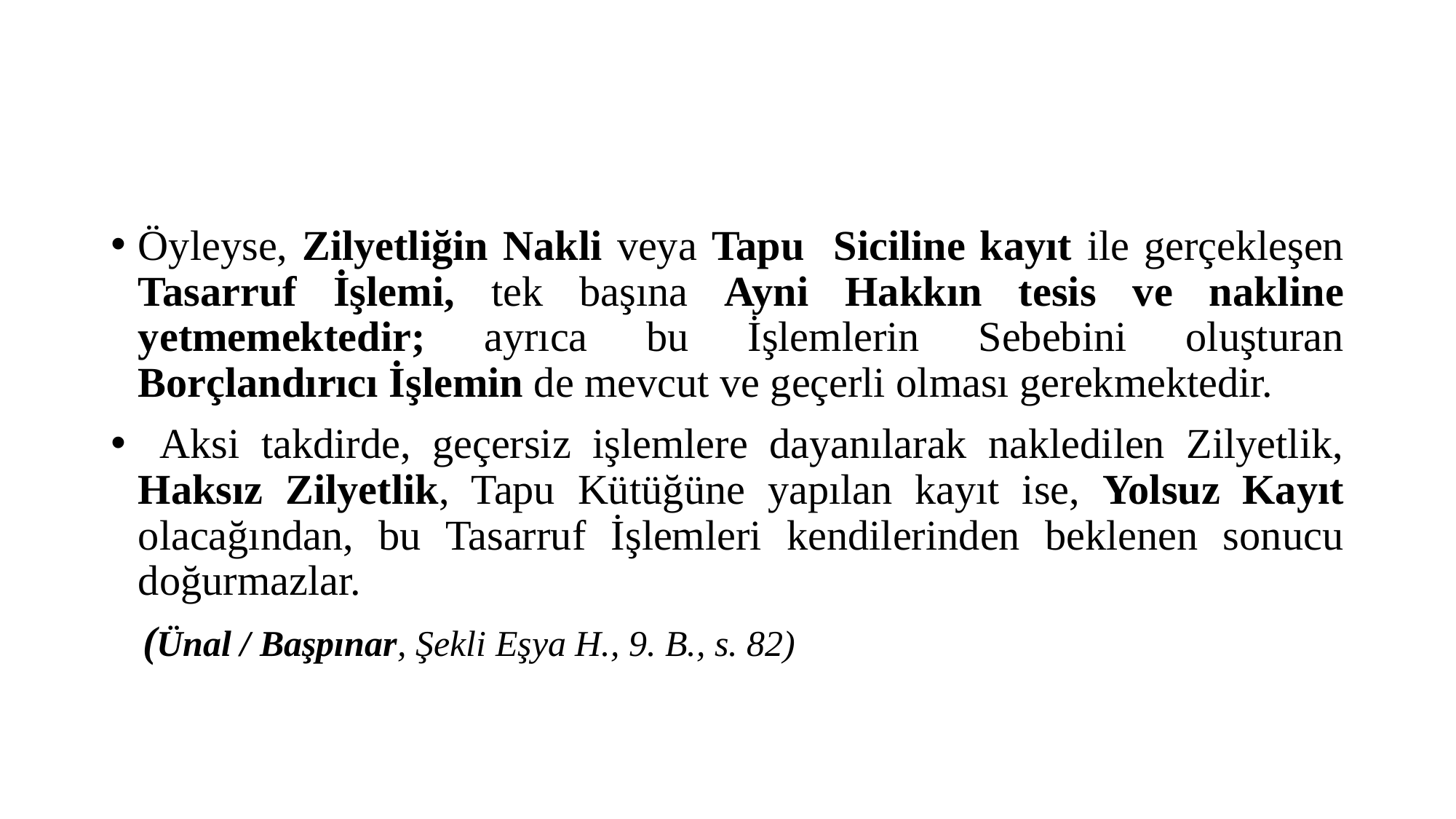

#
Öyleyse, Zilyetliğin Nakli veya Tapu  Siciline kayıt ile gerçekleşen Tasarruf İşlemi, tek başına Ayni Hakkın tesis ve nakline yetmemektedir; ayrıca bu İşlemlerin Sebebini oluşturan Borçlandırıcı İşlemin de mevcut ve geçerli olması gerekmektedir.
 Aksi takdirde, geçersiz işlemlere dayanılarak nakledilen Zilyetlik, Haksız Zilyetlik, Tapu Kütüğüne yapılan kayıt ise, Yolsuz Kayıt olacağından, bu Tasarruf İşlemleri kendilerinden beklenen sonucu doğurmazlar.
   (Ünal / Başpınar, Şekli Eşya H., 9. B., s. 82)